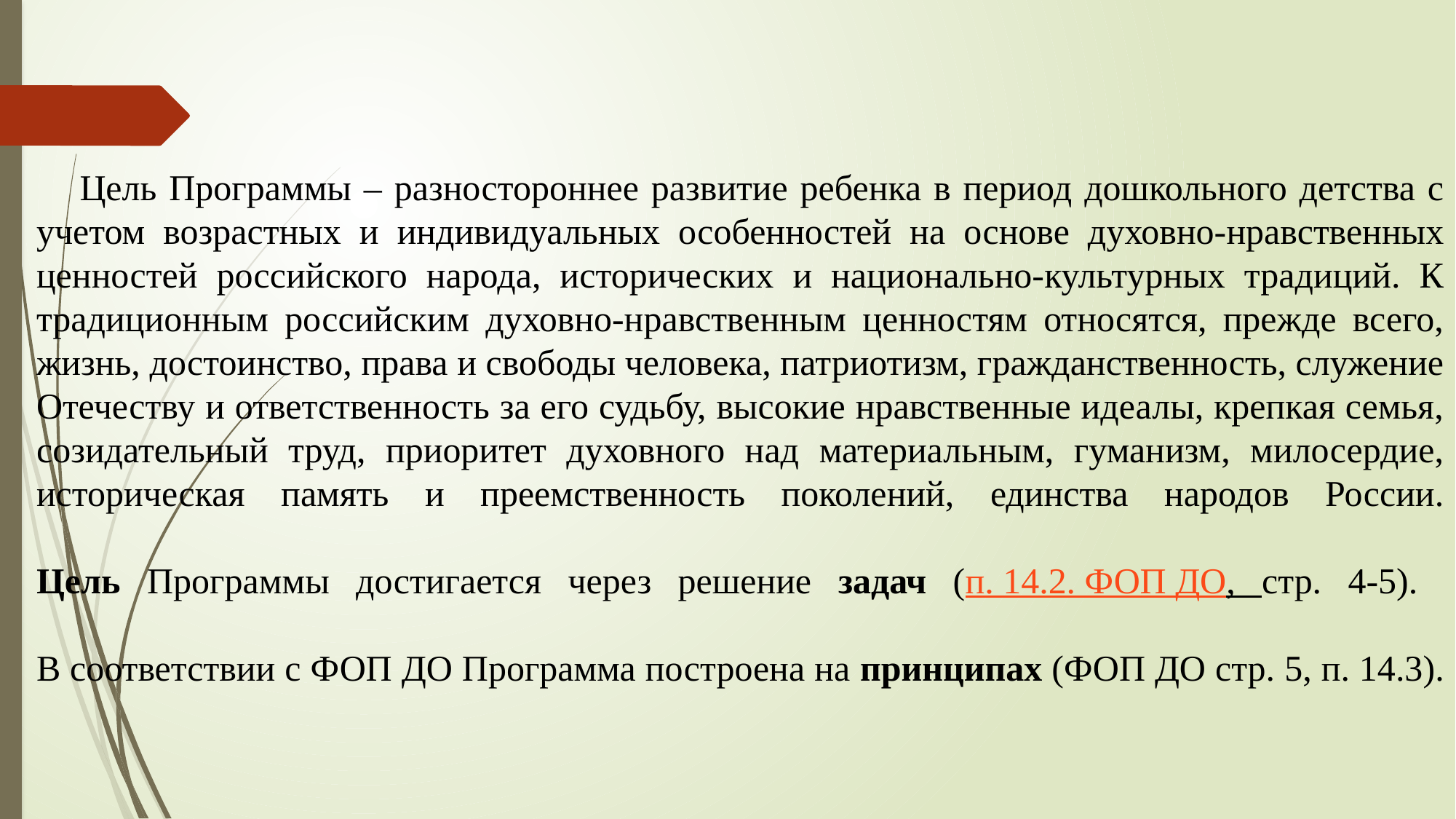

# Цель Программы – разностороннее развитие ребенка в период дошкольного детства с учетом возрастных и индивидуальных особенностей на основе духовно-нравственных ценностей российского народа, исторических и национально-культурных традиций. К традиционным российским духовно-нравственным ценностям относятся, прежде всего, жизнь, достоинство, права и свободы человека, патриотизм, гражданственность, служение Отечеству и ответственность за его судьбу, высокие нравственные идеалы, крепкая семья, созидательный труд, приоритет духовного над материальным, гуманизм, милосердие, историческая память и преемственность поколений, единства народов России.   Цель Программы достигается через решение задач (п. 14.2. ФОП ДО, стр. 4-5).   В соответствии с ФОП ДО Программа построена на принципах (ФОП ДО стр. 5, п. 14.3).